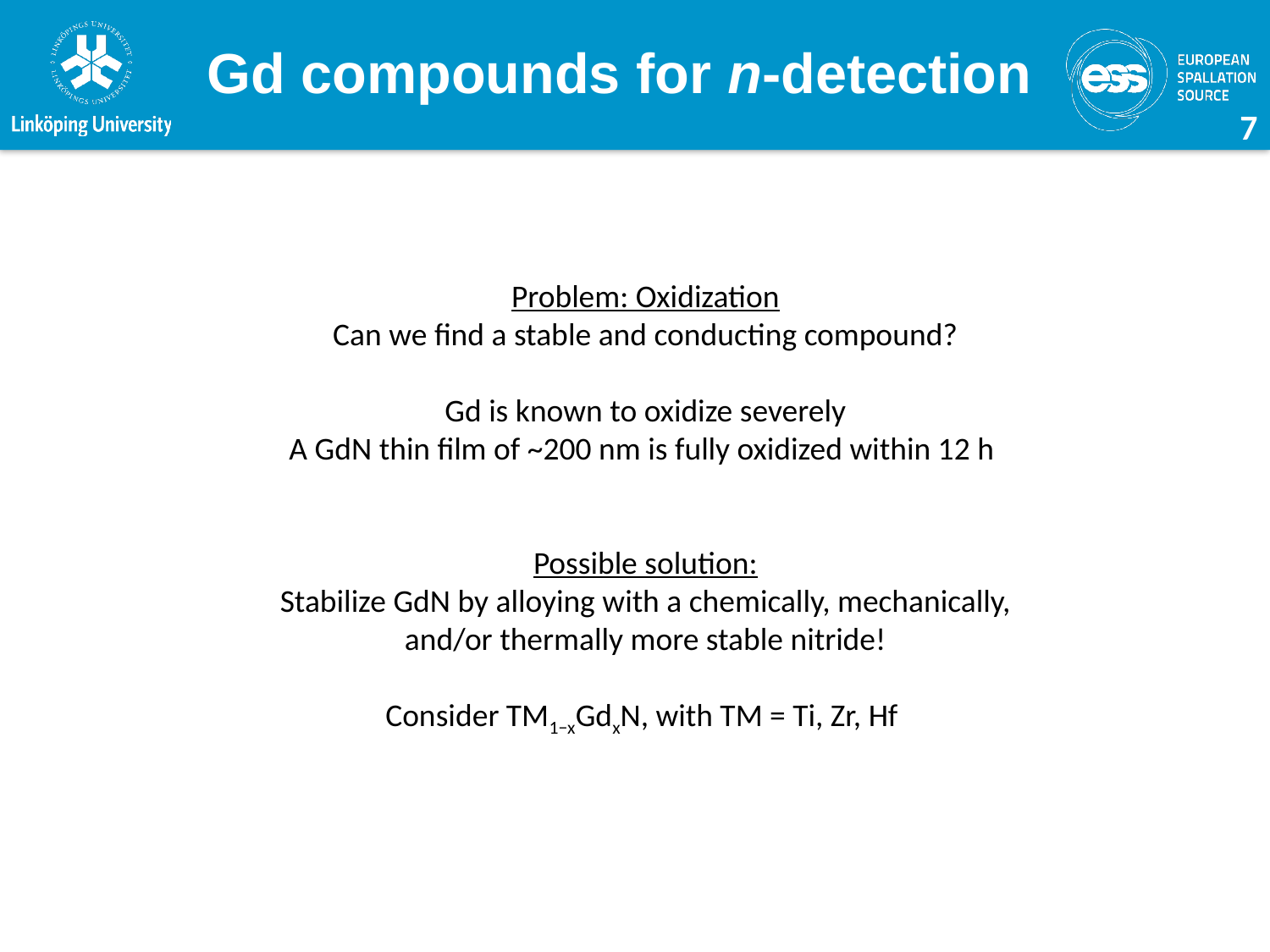

# Gd compounds for n-detection
7

Problem: Oxidization
Can we find a stable and conducting compound?

Gd is known to oxidize severely
A GdN thin film of ~200 nm is fully oxidized within 12 h

Possible solution:
Stabilize GdN by alloying with a chemically, mechanically,
and/or thermally more stable nitride!

Consider TM1−xGdxN, with TM = Ti, Zr, Hf